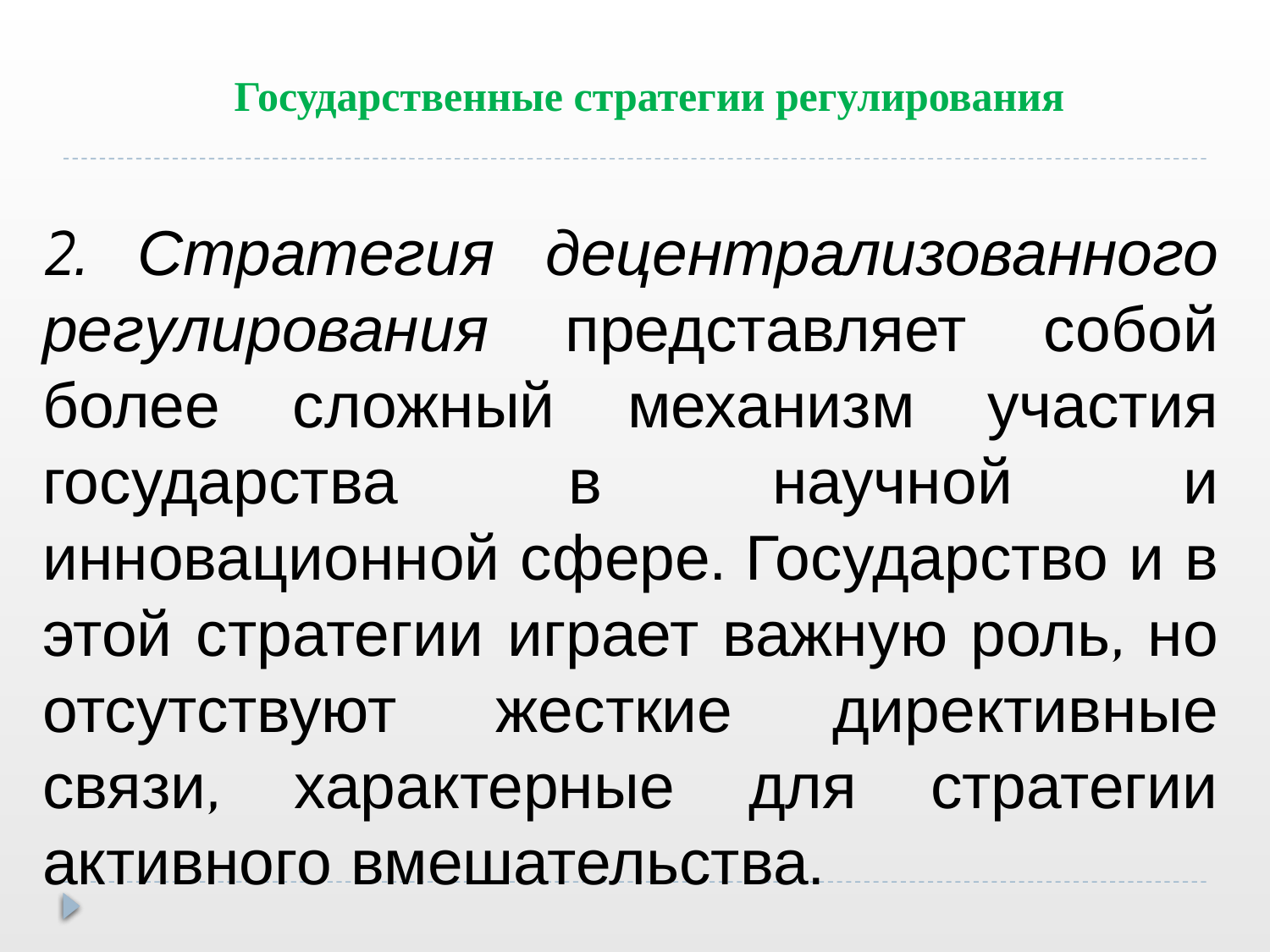

#
Государственные стратегии регулирования
2. Стратегия децентрализованного регулирования представляет собой более сложный механизм участия государства в научной и инновационной сфере. Государство и в этой стратегии играет важную роль, но отсутствуют жесткие директивные связи, характерные для стратегии активного вмешательства.